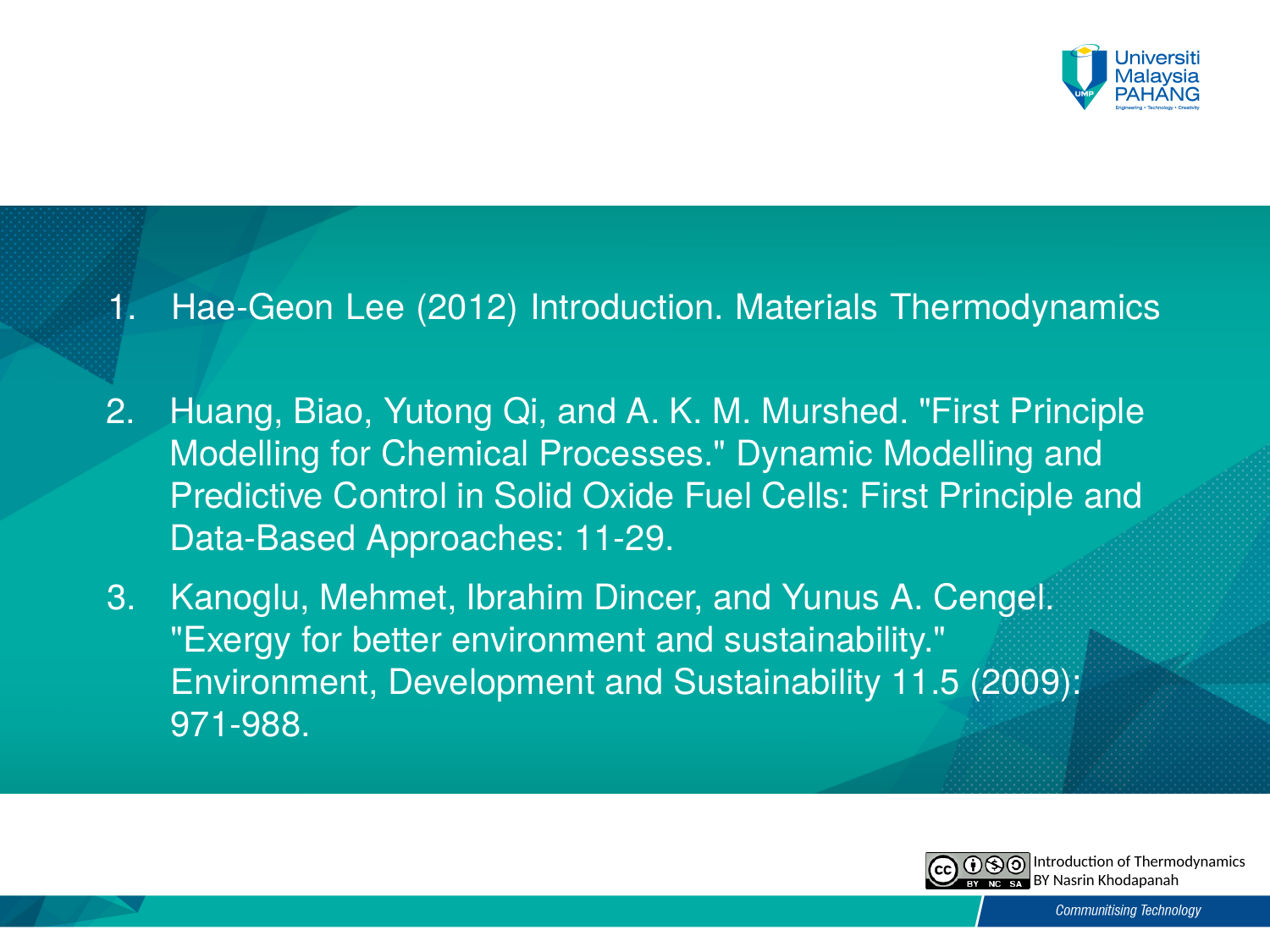

# Hae-Geon Lee (2012) Introduction. Materials Thermodynamics
Huang, Biao, Yutong Qi, and A. K. M. Murshed. "First Principle Modelling for Chemical Processes." Dynamic Modelling and Predictive Control in Solid Oxide Fuel Cells: First Principle and Data-Based Approaches: 11-29.
Kanoglu, Mehmet, Ibrahim Dincer, and Yunus A. Cengel. "Exergy for better environment and sustainability." Environment, Development and Sustainability 11.5 (2009): 971-988.